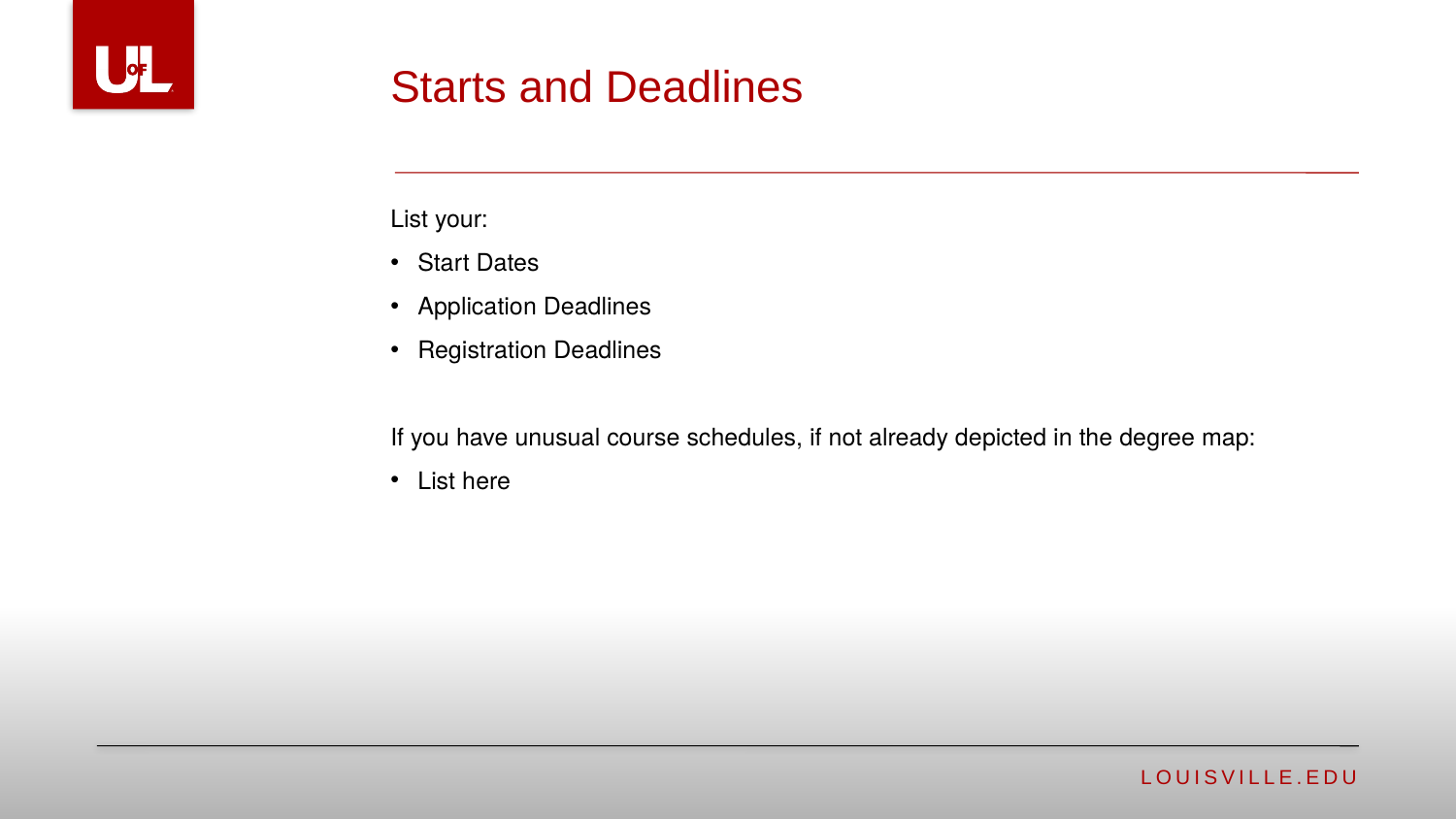

Starts and Deadlines
List your:
Start Dates
Application Deadlines
Registration Deadlines

If you have unusual course schedules, if not already depicted in the degree map:
List here